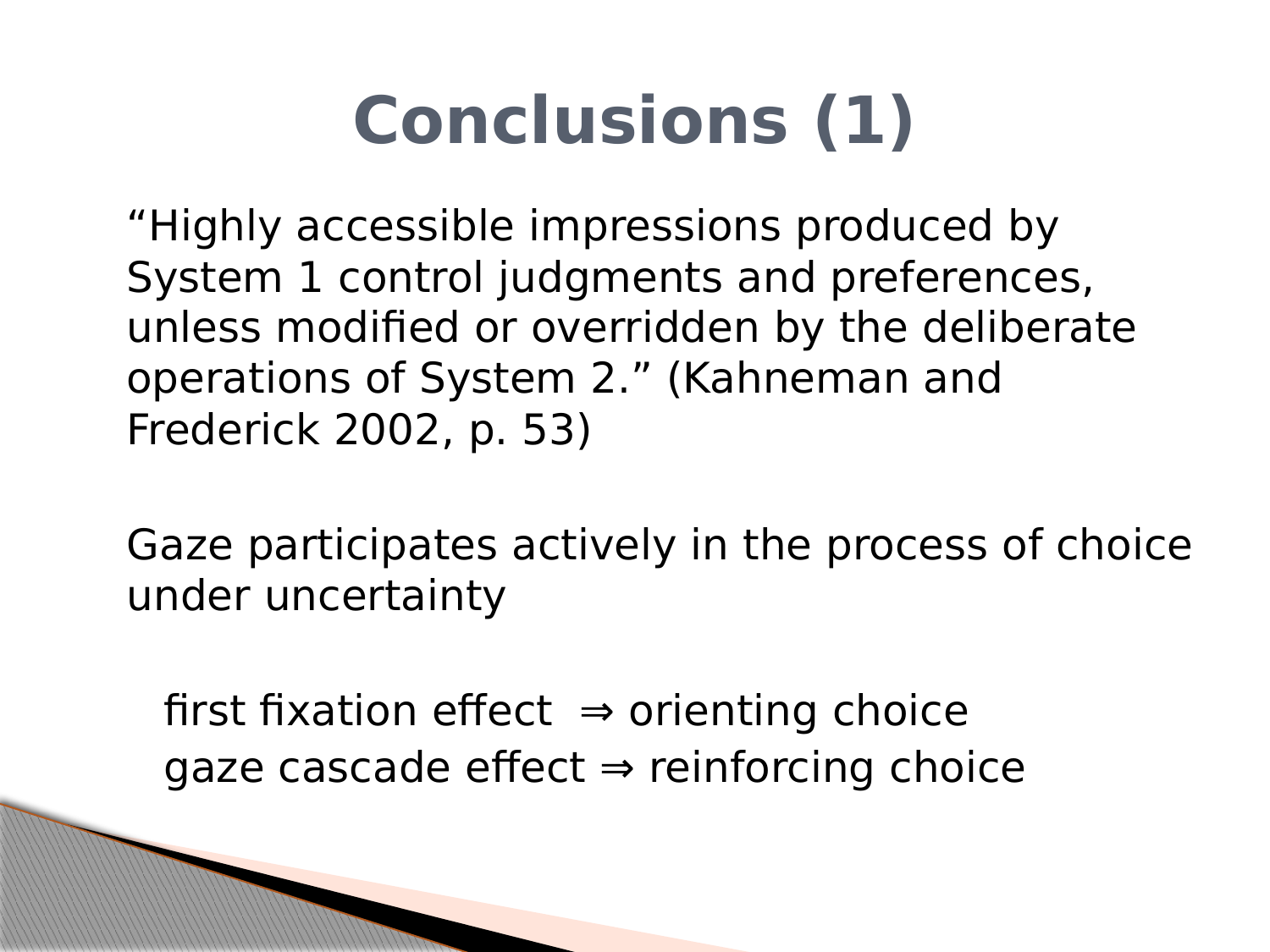

# Conclusions (1)
	“Highly accessible impressions produced by System 1 control judgments and preferences, unless modified or overridden by the deliberate operations of System 2.” (Kahneman and Frederick 2002, p. 53)

	Gaze participates actively in the process of choice under uncertainty

first fixation effect  ⇒ orienting choice
gaze cascade effect ⇒ reinforcing choice